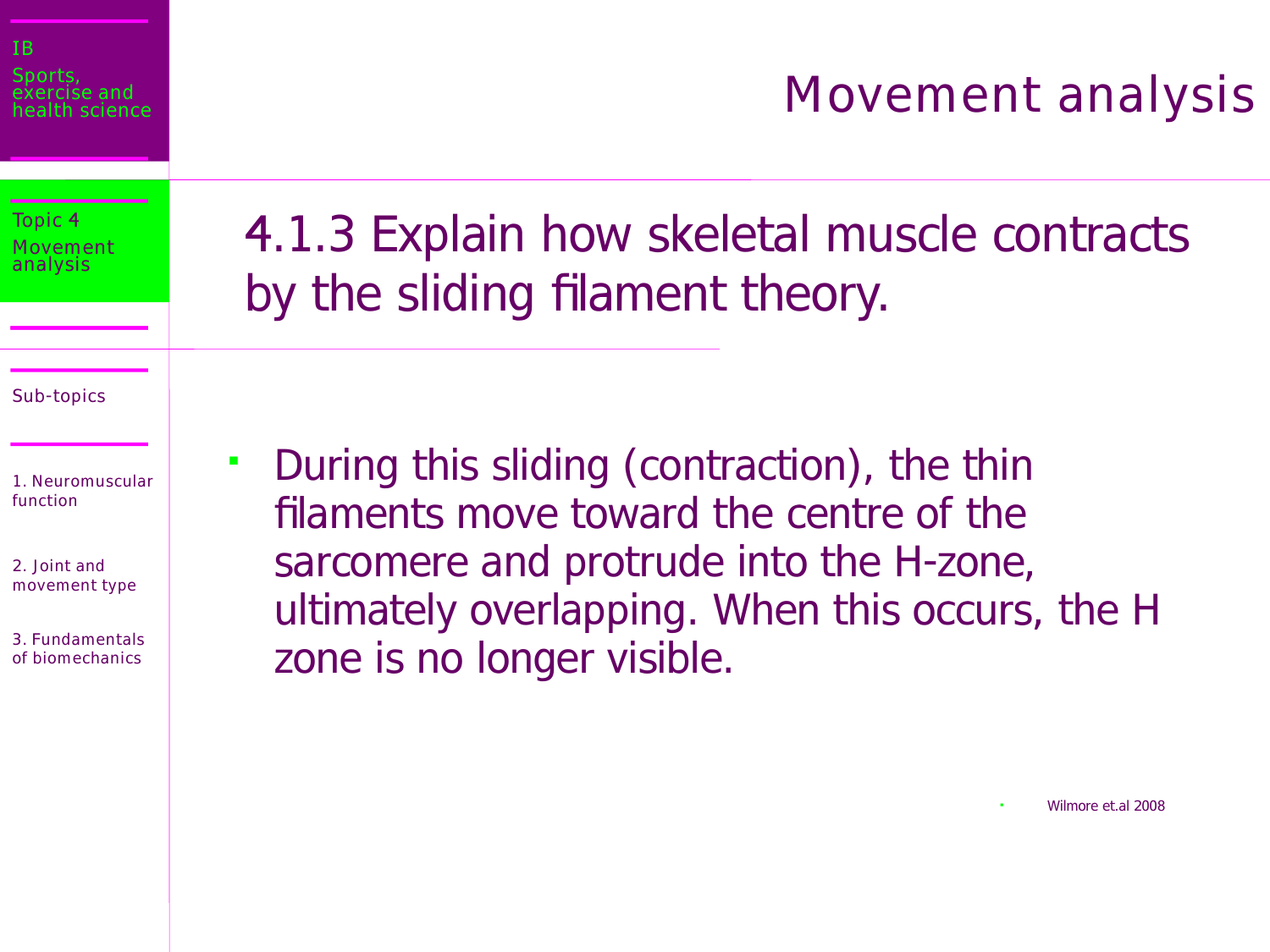

IB
Sports, exercise and health science

Movement analysis

Topic 4
Movement analysis

4.1.3 Explain how skeletal muscle contracts by the sliding filament theory.

During this sliding (contraction), the thin filaments move toward the centre of the sarcomere and protrude into the H-zone, ultimately overlapping. When this occurs, the H zone is no longer visible.

Wilmore et.al 2008

Sub-topics

1. Neuromuscular function

2. Joint and movement type

3. Fundamentals of biomechanics